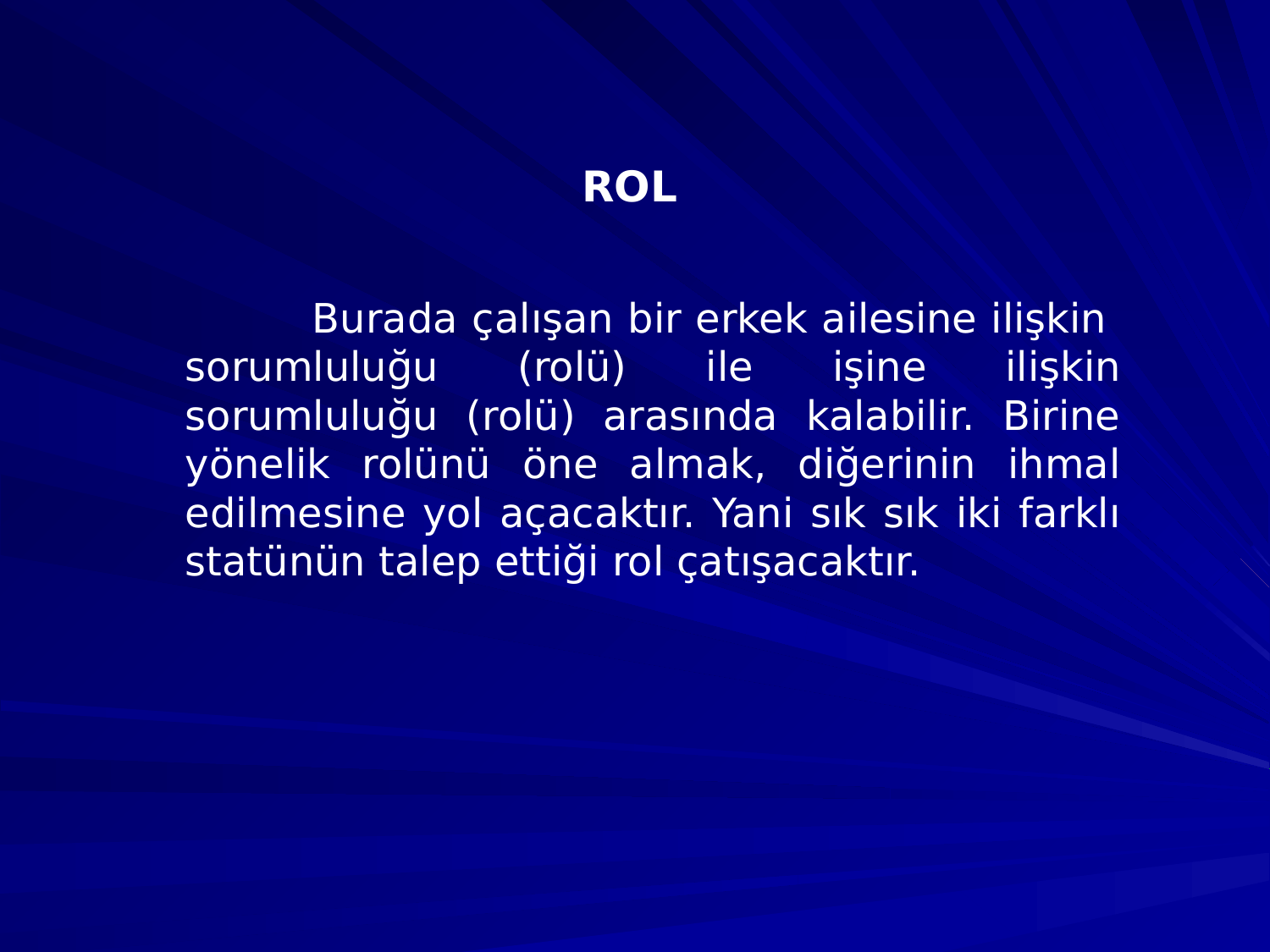

# ROL
		Burada çalışan bir erkek ailesine ilişkin  sorumluluğu (rolü) ile işine ilişkin sorumluluğu (rolü) arasında kalabilir. Birine yönelik rolünü öne almak, diğerinin ihmal edilmesine yol açacaktır. Yani sık sık iki farklı statünün talep ettiği rol çatışacaktır.